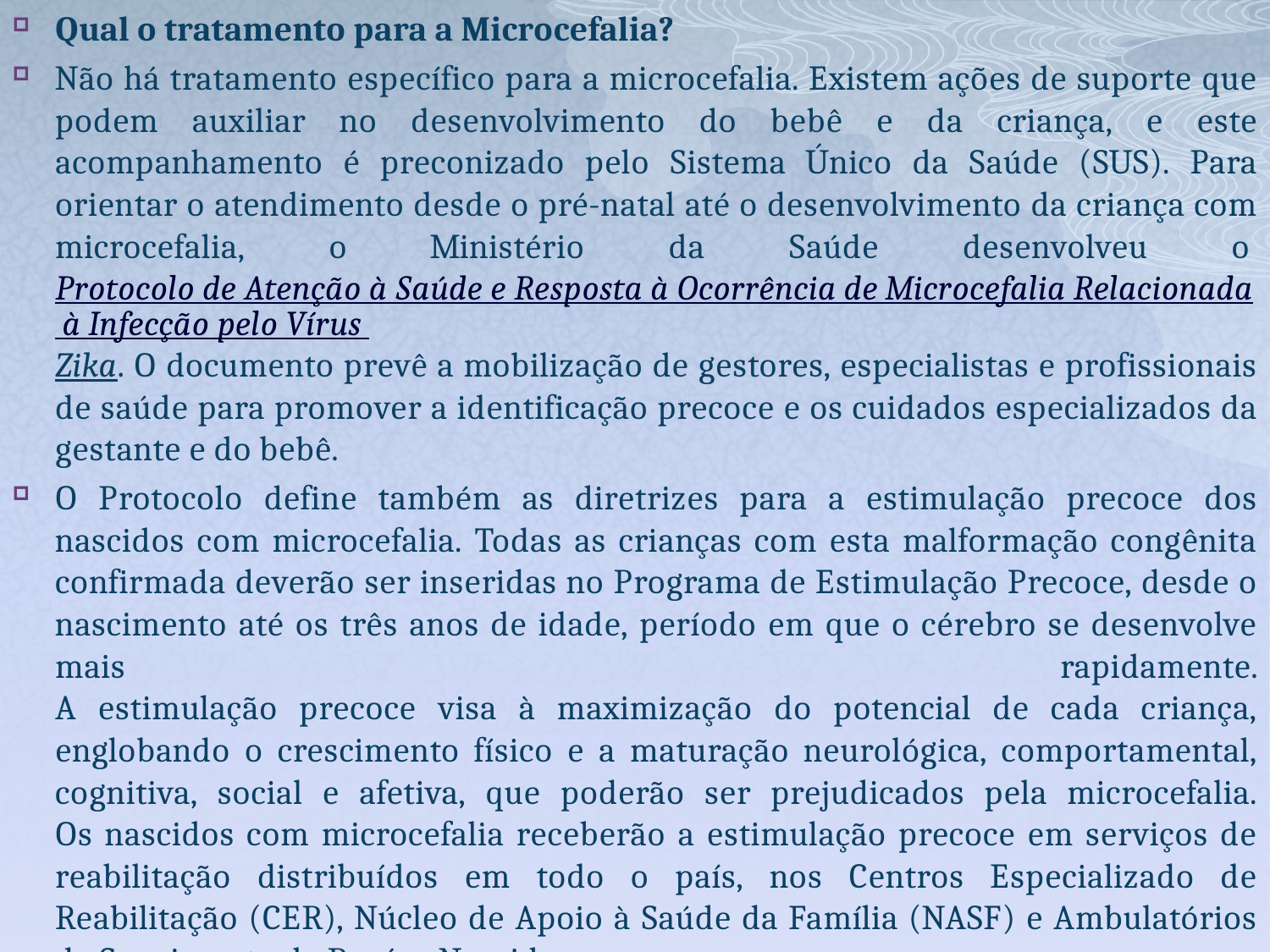

Qual o tratamento para a Microcefalia?
Não há tratamento específico para a microcefalia. Existem ações de suporte que podem auxiliar no desenvolvimento do bebê e da criança, e este acompanhamento é preconizado pelo Sistema Único da Saúde (SUS). Para orientar o atendimento desde o pré-natal até o desenvolvimento da criança com microcefalia, o Ministério da Saúde desenvolveu o Protocolo de Atenção à Saúde e Resposta à Ocorrência de Microcefalia Relacionada à Infecção pelo Vírus Zika. O documento prevê a mobilização de gestores, especialistas e profissionais de saúde para promover a identificação precoce e os cuidados especializados da gestante e do bebê.
O Protocolo define também as diretrizes para a estimulação precoce dos nascidos com microcefalia. Todas as crianças com esta malformação congênita confirmada deverão ser inseridas no Programa de Estimulação Precoce, desde o nascimento até os três anos de idade, período em que o cérebro se desenvolve mais rapidamente.
A estimulação precoce visa à maximização do potencial de cada criança, englobando o crescimento físico e a maturação neurológica, comportamental, cognitiva, social e afetiva, que poderão ser prejudicados pela microcefalia.
Os nascidos com microcefalia receberão a estimulação precoce em serviços de reabilitação distribuídos em todo o país, nos Centros Especializado de Reabilitação (CER), Núcleo de Apoio à Saúde da Família (NASF) e Ambulatórios de Seguimento de Recém-Nascidos.